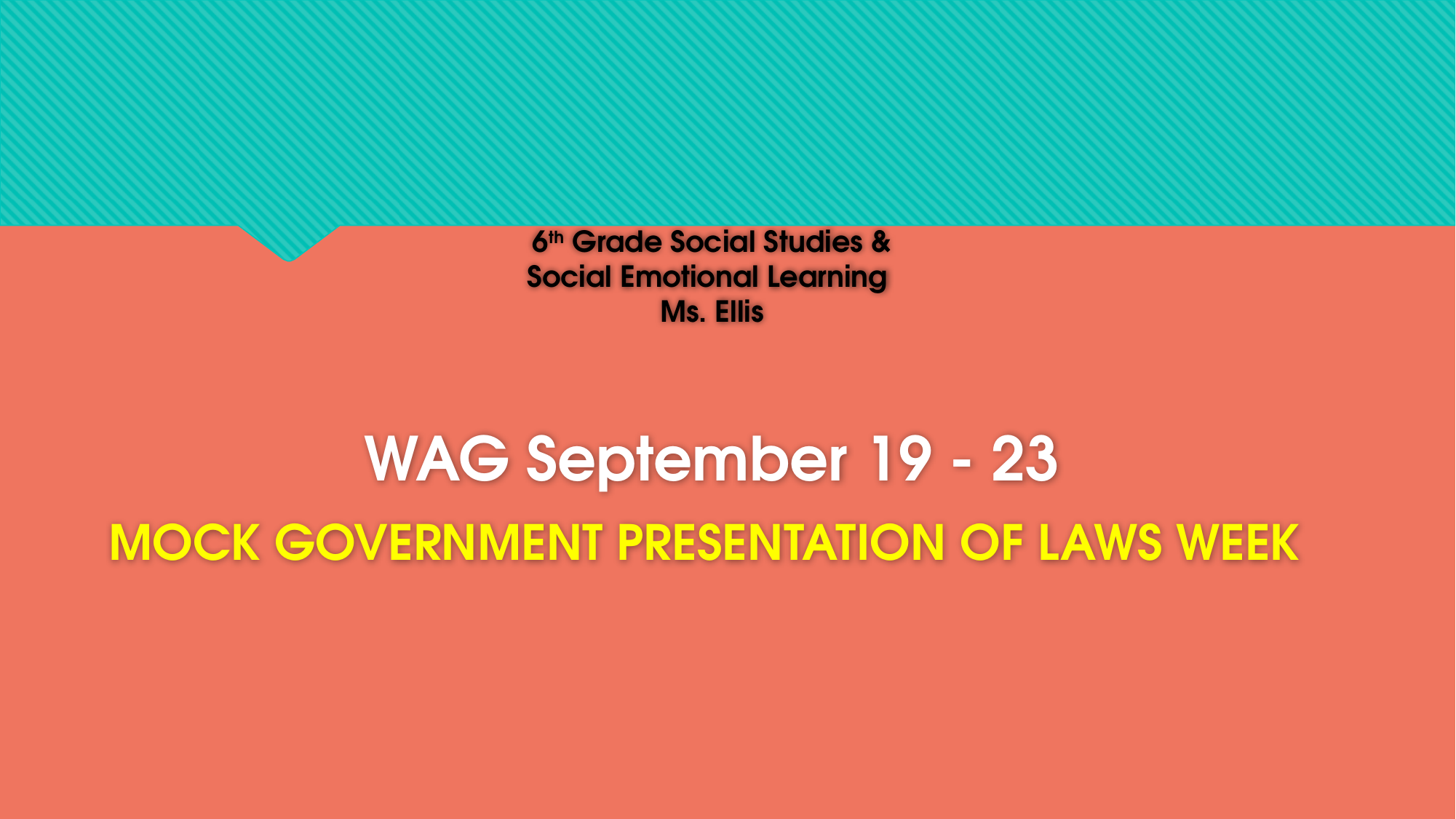

WAG September 19 - 23
MOCK GOVERNMENT PRESENTATION OF LAWS WEEK
# 6th Grade Social Studies & Social Emotional Learning Ms. Ellis